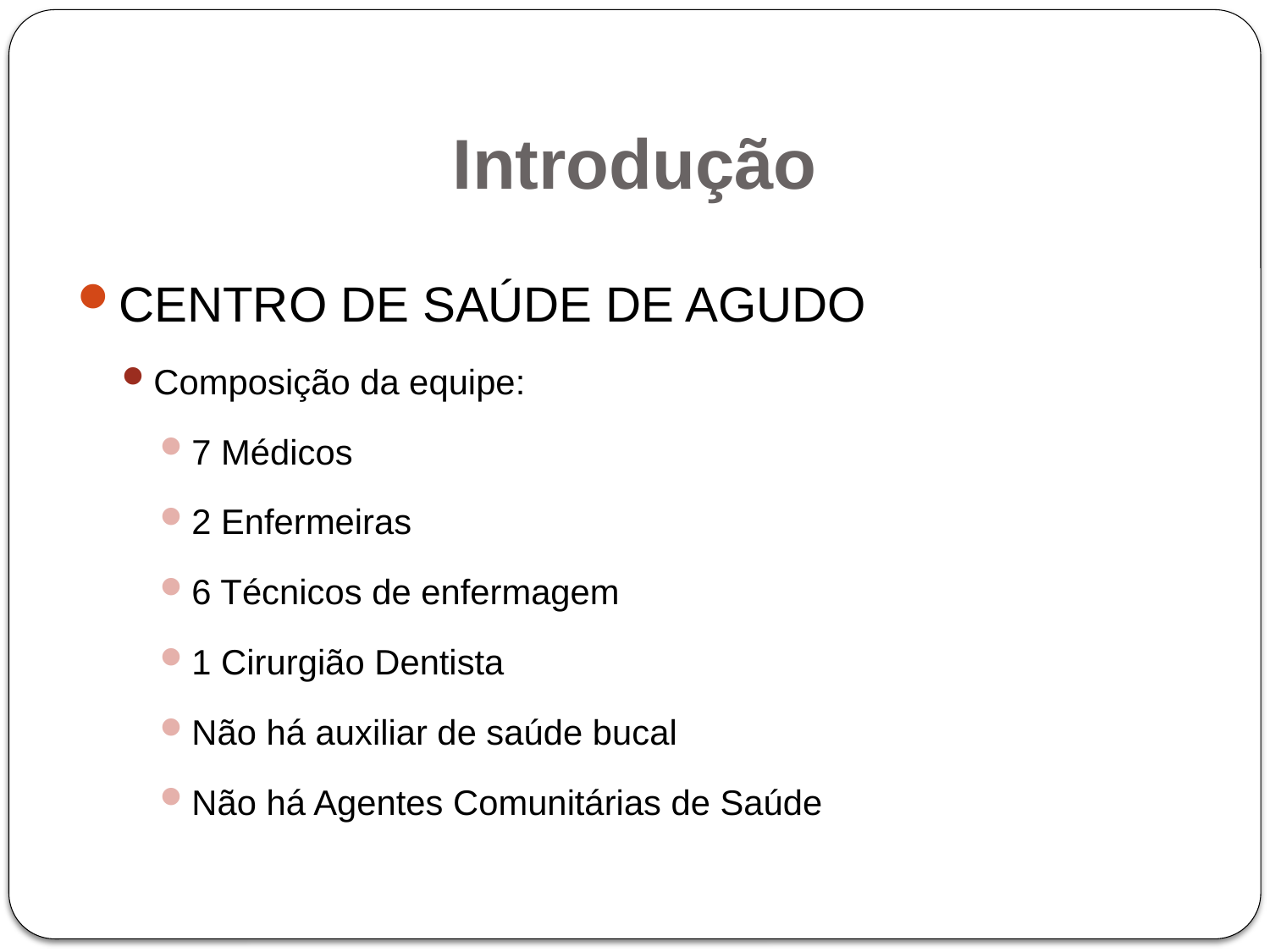

# Introdução
CENTRO DE SAÚDE DE AGUDO
Composição da equipe:
7 Médicos
2 Enfermeiras
6 Técnicos de enfermagem
1 Cirurgião Dentista
Não há auxiliar de saúde bucal
Não há Agentes Comunitárias de Saúde